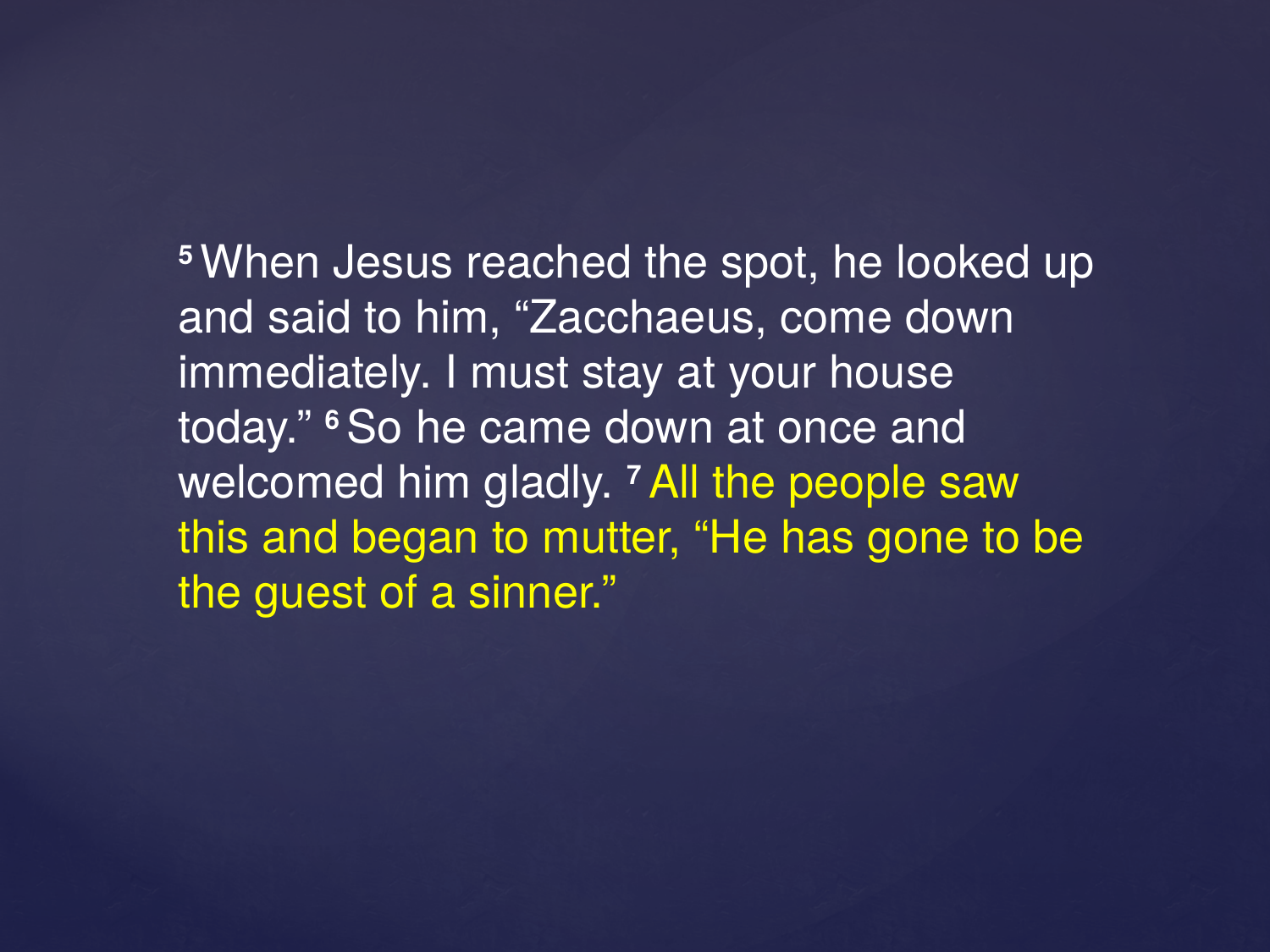

5 When Jesus reached the spot, he looked up and said to him, “Zacchaeus, come down immediately. I must stay at your house today.” 6 So he came down at once and welcomed him gladly. 7 All the people saw this and began to mutter, “He has gone to be the guest of a sinner.”